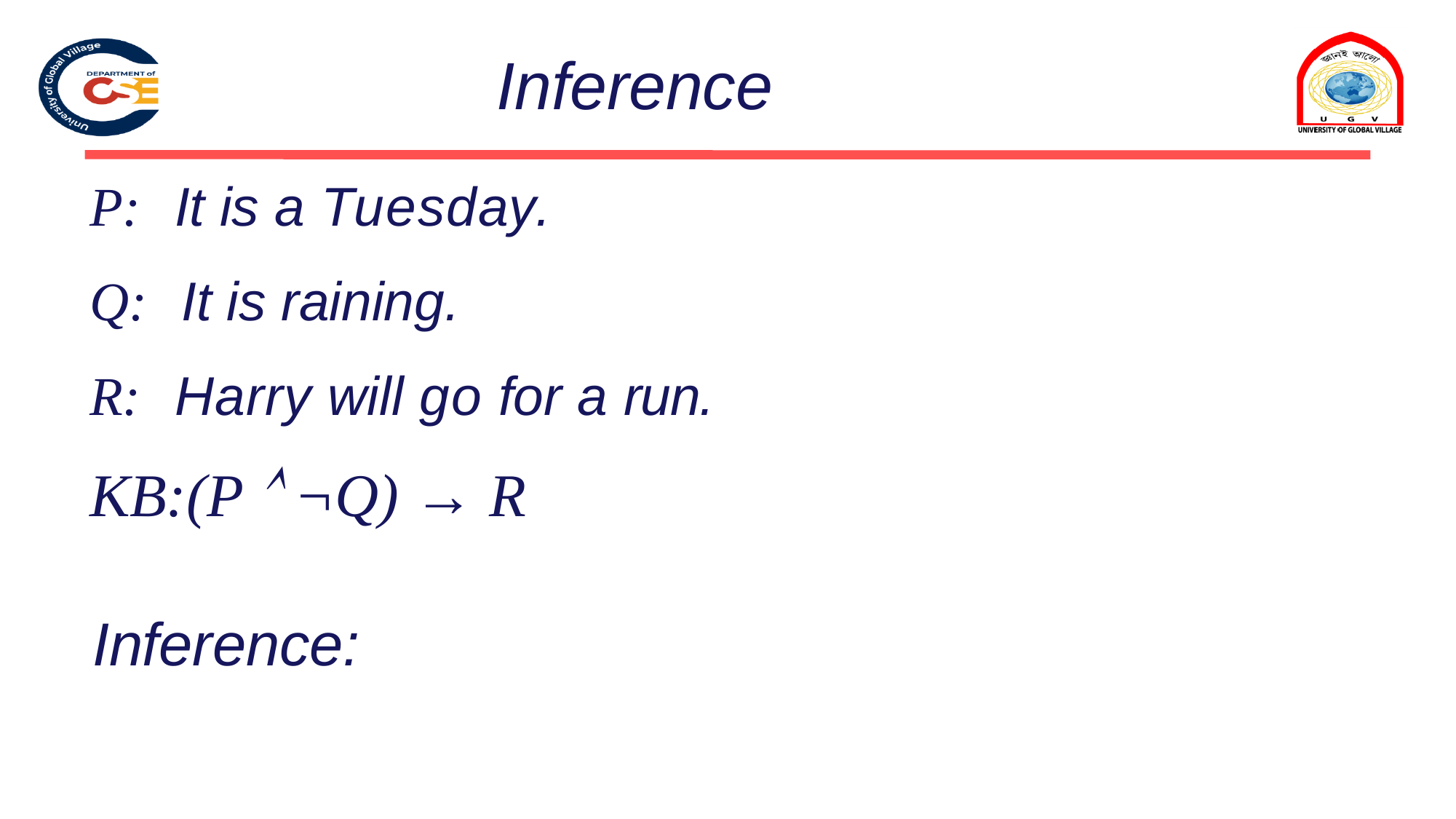

Inference
P:	It is a Tuesday.
Q:	It is raining.
R:	Harry will go for a run.
KB:(P ∧ ¬Q) → R

Inference: